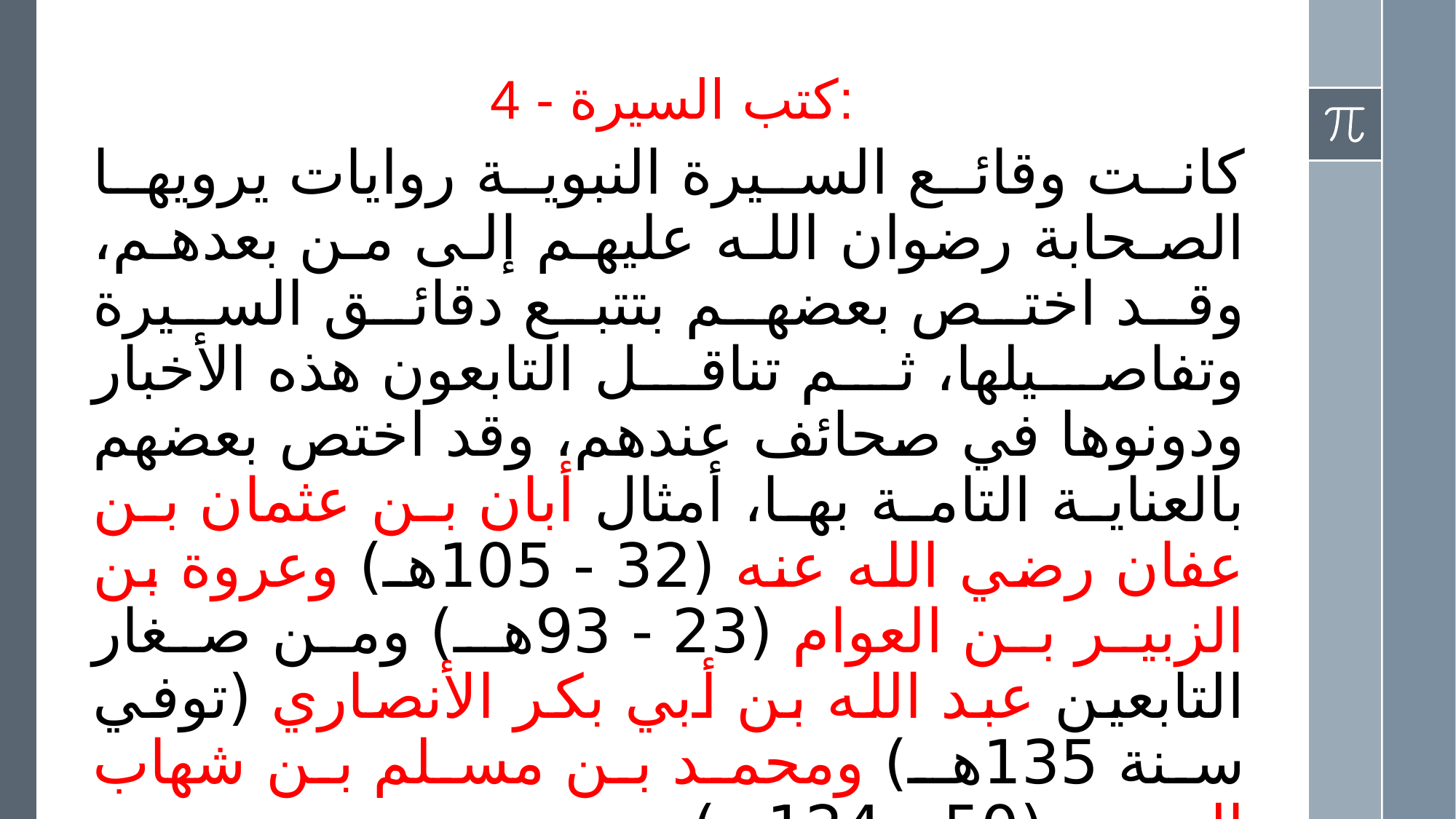

# 4 - كتب السيرة:
كانت وقائع السيرة النبوية روايات يرويها الصحابة رضوان الله عليهم إلى من بعدهم، وقد اختص بعضهم بتتبع دقائق السيرة وتفاصيلها، ثم تناقل التابعون هذه الأخبار ودونوها في صحائف عندهم، وقد اختص بعضهم بالعناية التامة بها، أمثال أبان بن عثمان بن عفان رضي الله عنه (32 - 105هـ) وعروة بن الزبير بن العوام (23 - 93هـ) ومن صغار التابعين عبد الله بن أبي بكر الأنصاري (توفي سنة 135هـ) ومحمد بن مسلم بن شهاب الزهري (50 - 124هـ)